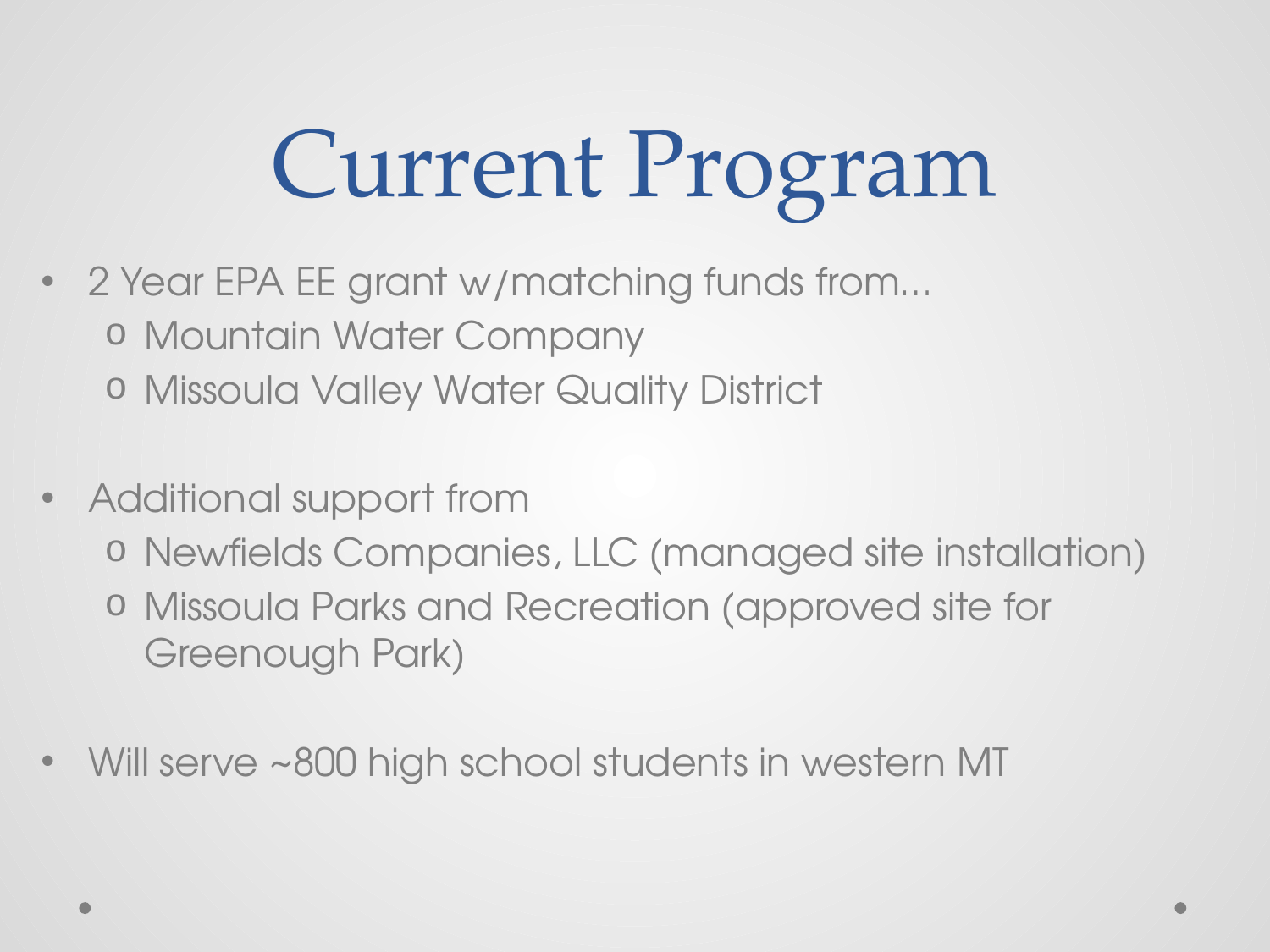

# Current Program
2 Year EPA EE grant w/matching funds from…
Mountain Water Company
Missoula Valley Water Quality District

Additional support from
Newfields Companies, LLC (managed site installation)
Missoula Parks and Recreation (approved site for Greenough Park)

Will serve ~800 high school students in western MT